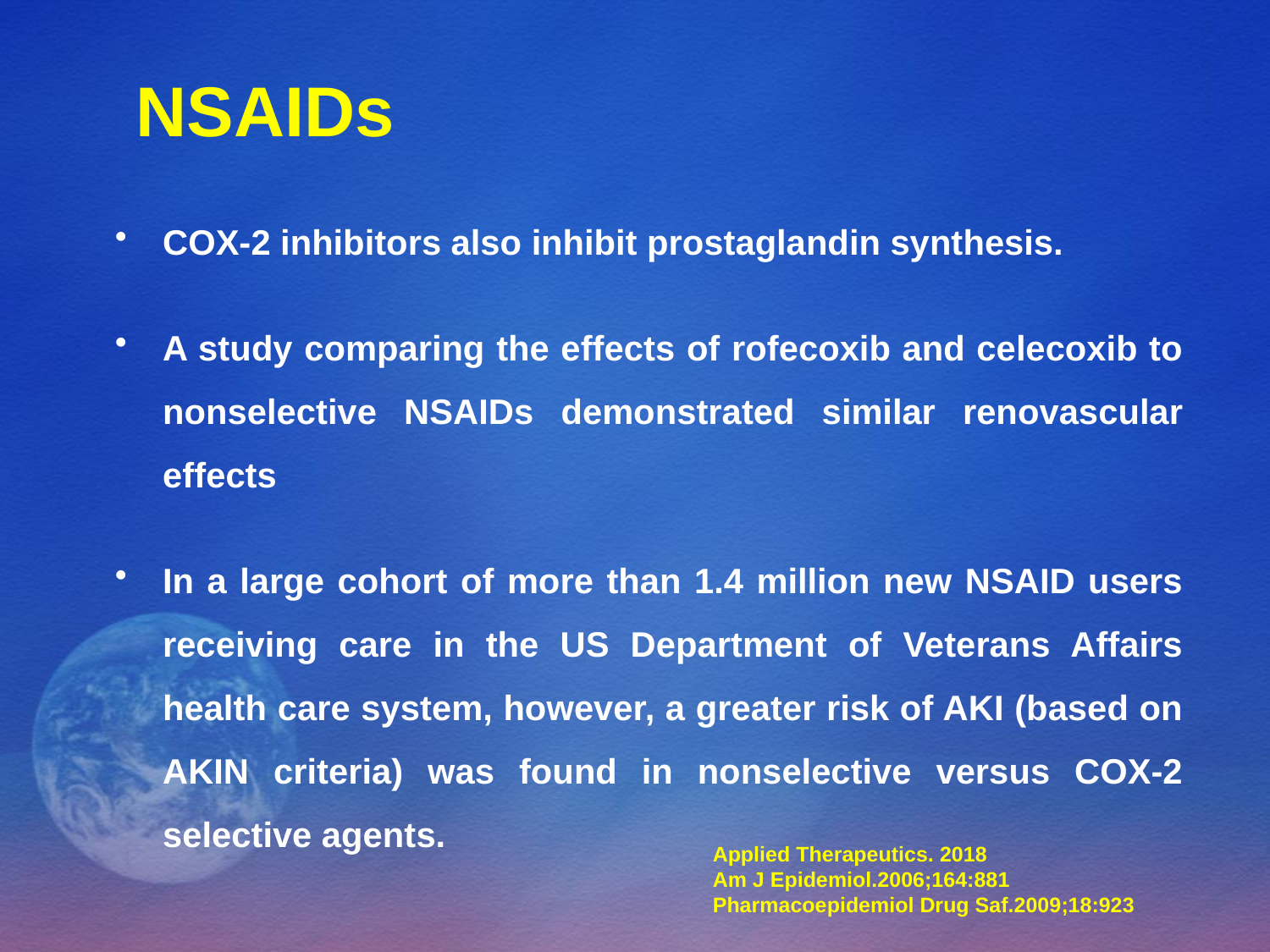

# NSAIDs
COX-2 inhibitors also inhibit prostaglandin synthesis.

A study comparing the effects of rofecoxib and celecoxib to nonselective NSAIDs demonstrated similar renovascular effects

In a large cohort of more than 1.4 million new NSAID users receiving care in the US Department of Veterans Affairs health care system, however, a greater risk of AKI (based on AKIN criteria) was found in nonselective versus COX-2 selective agents.
Applied Therapeutics. 2018
Am J Epidemiol.2006;164:881
Pharmacoepidemiol Drug Saf.2009;18:923